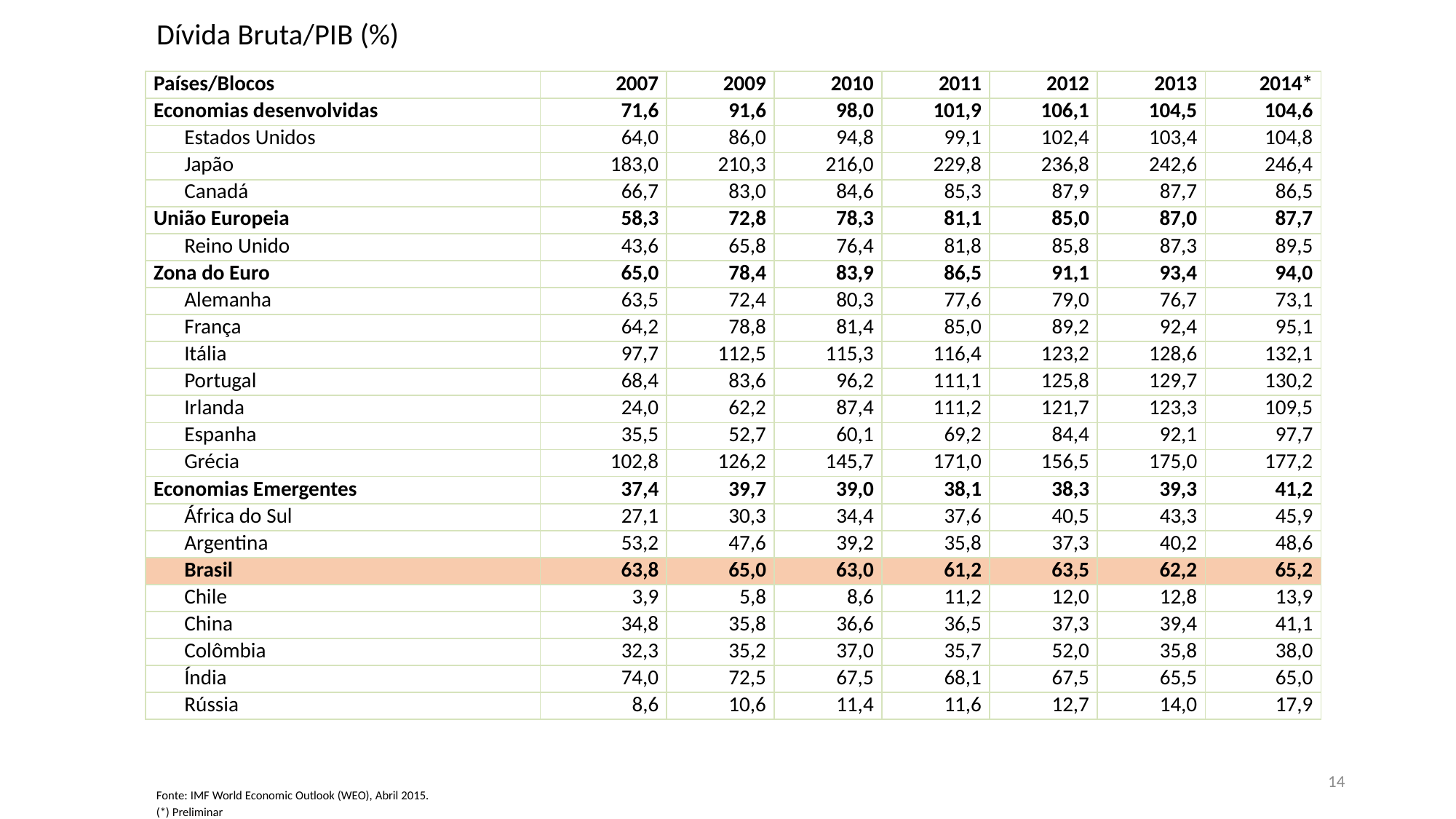

# Dívida Bruta/PIB (%)
| Países/Blocos | 2007 | 2009 | 2010 | 2011 | 2012 | 2013 | 2014\* |
| --- | --- | --- | --- | --- | --- | --- | --- |
| Economias desenvolvidas | 71,6 | 91,6 | 98,0 | 101,9 | 106,1 | 104,5 | 104,6 |
| Estados Unidos | 64,0 | 86,0 | 94,8 | 99,1 | 102,4 | 103,4 | 104,8 |
| Japão | 183,0 | 210,3 | 216,0 | 229,8 | 236,8 | 242,6 | 246,4 |
| Canadá | 66,7 | 83,0 | 84,6 | 85,3 | 87,9 | 87,7 | 86,5 |
| União Europeia | 58,3 | 72,8 | 78,3 | 81,1 | 85,0 | 87,0 | 87,7 |
| Reino Unido | 43,6 | 65,8 | 76,4 | 81,8 | 85,8 | 87,3 | 89,5 |
| Zona do Euro | 65,0 | 78,4 | 83,9 | 86,5 | 91,1 | 93,4 | 94,0 |
| Alemanha | 63,5 | 72,4 | 80,3 | 77,6 | 79,0 | 76,7 | 73,1 |
| França | 64,2 | 78,8 | 81,4 | 85,0 | 89,2 | 92,4 | 95,1 |
| Itália | 97,7 | 112,5 | 115,3 | 116,4 | 123,2 | 128,6 | 132,1 |
| Portugal | 68,4 | 83,6 | 96,2 | 111,1 | 125,8 | 129,7 | 130,2 |
| Irlanda | 24,0 | 62,2 | 87,4 | 111,2 | 121,7 | 123,3 | 109,5 |
| Espanha | 35,5 | 52,7 | 60,1 | 69,2 | 84,4 | 92,1 | 97,7 |
| Grécia | 102,8 | 126,2 | 145,7 | 171,0 | 156,5 | 175,0 | 177,2 |
| Economias Emergentes | 37,4 | 39,7 | 39,0 | 38,1 | 38,3 | 39,3 | 41,2 |
| África do Sul | 27,1 | 30,3 | 34,4 | 37,6 | 40,5 | 43,3 | 45,9 |
| Argentina | 53,2 | 47,6 | 39,2 | 35,8 | 37,3 | 40,2 | 48,6 |
| Brasil | 63,8 | 65,0 | 63,0 | 61,2 | 63,5 | 62,2 | 65,2 |
| Chile | 3,9 | 5,8 | 8,6 | 11,2 | 12,0 | 12,8 | 13,9 |
| China | 34,8 | 35,8 | 36,6 | 36,5 | 37,3 | 39,4 | 41,1 |
| Colômbia | 32,3 | 35,2 | 37,0 | 35,7 | 52,0 | 35,8 | 38,0 |
| Índia | 74,0 | 72,5 | 67,5 | 68,1 | 67,5 | 65,5 | 65,0 |
| Rússia | 8,6 | 10,6 | 11,4 | 11,6 | 12,7 | 14,0 | 17,9 |
14
Fonte: IMF World Economic Outlook (WEO), Abril 2015.
(*) Preliminar